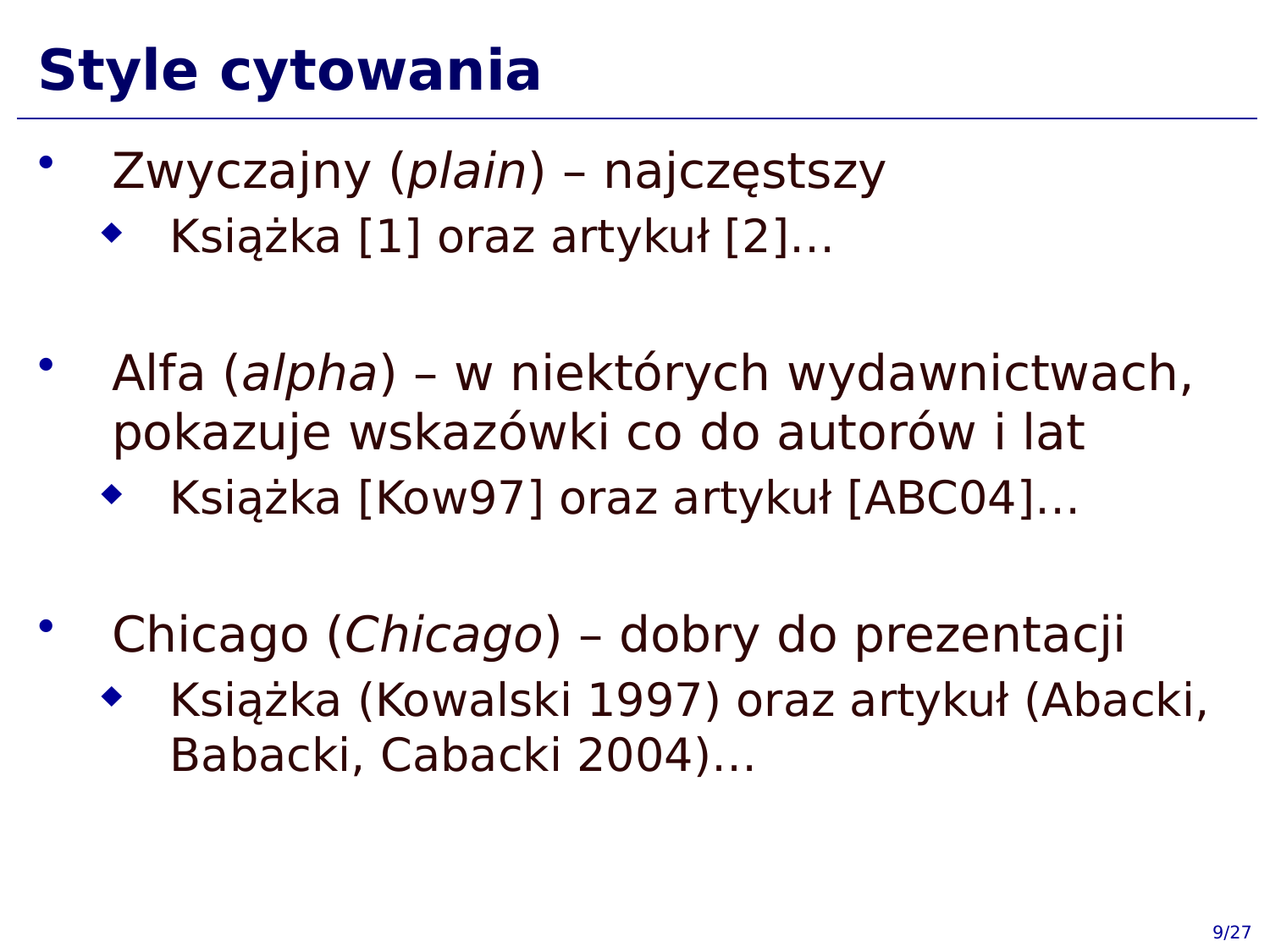

# Style cytowania
Zwyczajny (plain) – najczęstszy
Książka [1] oraz artykuł [2]…

Alfa (alpha) – w niektórych wydawnictwach, pokazuje wskazówki co do autorów i lat
Książka [Kow97] oraz artykuł [ABC04]…

Chicago (Chicago) – dobry do prezentacji
Książka (Kowalski 1997) oraz artykuł (Abacki, Babacki, Cabacki 2004)…
9/27